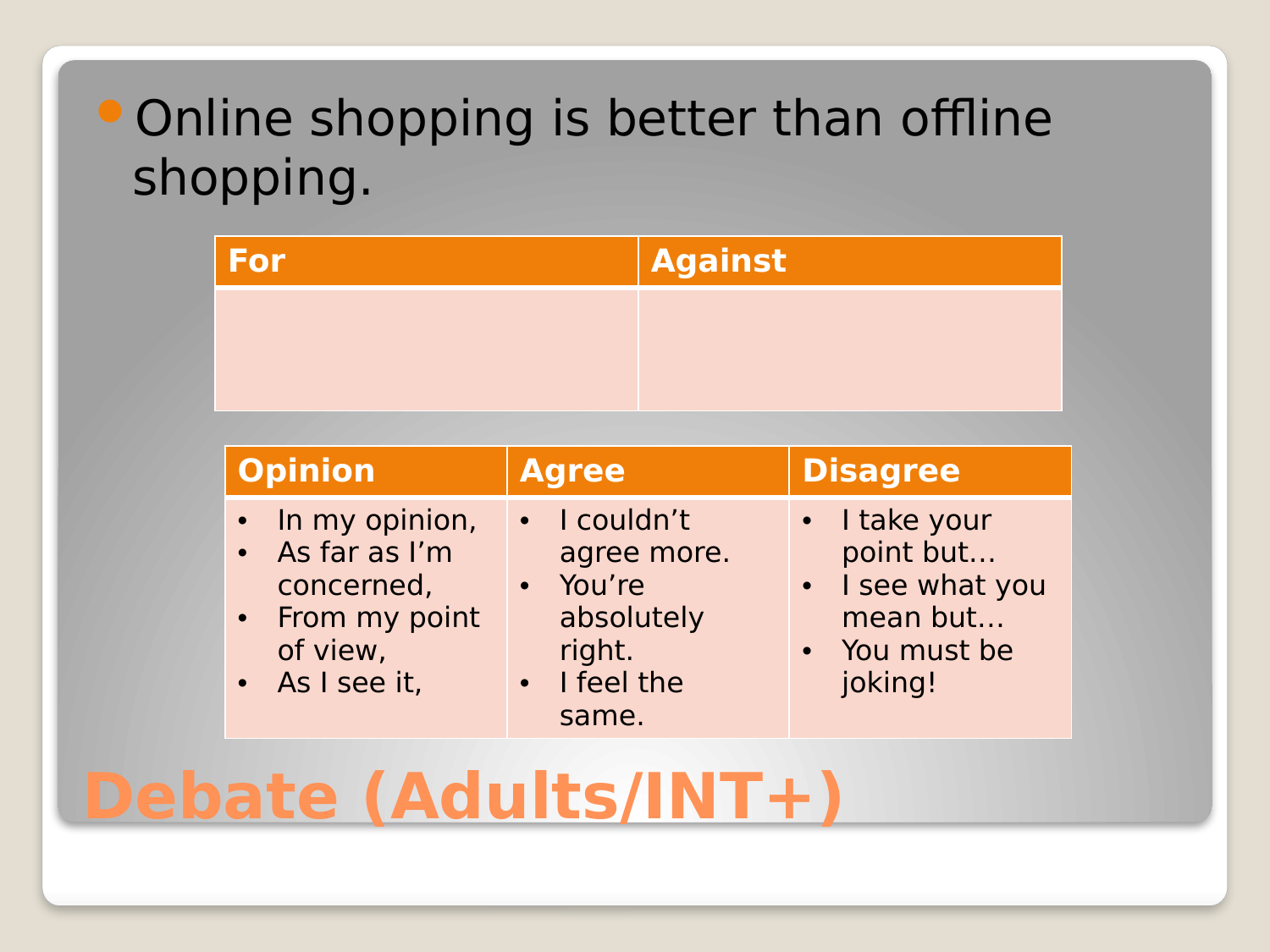

Online shopping is better than offline shopping.

| For | Against |
| --- | --- |
|  |  |
| Opinion | Agree | Disagree |
| --- | --- | --- |
| In my opinion, As far as I’m concerned, From my point of view, As I see it, | I couldn’t agree more. You’re absolutely right. I feel the same. | I take your point but… I see what you mean but… You must be joking! |
# Debate (Adults/INT+)